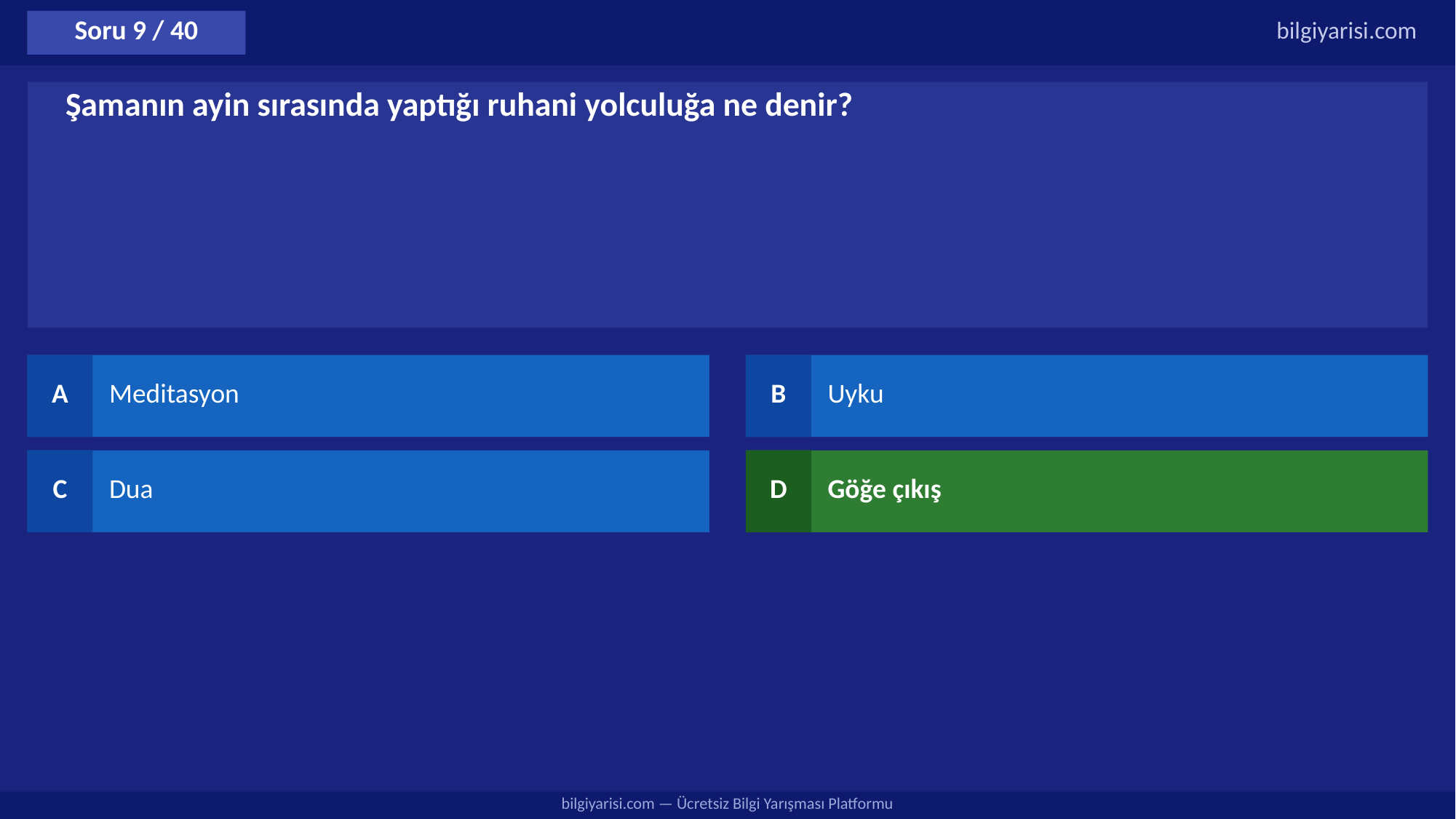

Soru 9 / 40
bilgiyarisi.com

Şamanın ayin sırasında yaptığı ruhani yolculuğa ne denir?

A
Meditasyon

B
Uyku

C
Dua

D
Göğe çıkış
bilgiyarisi.com — Ücretsiz Bilgi Yarışması Platformu